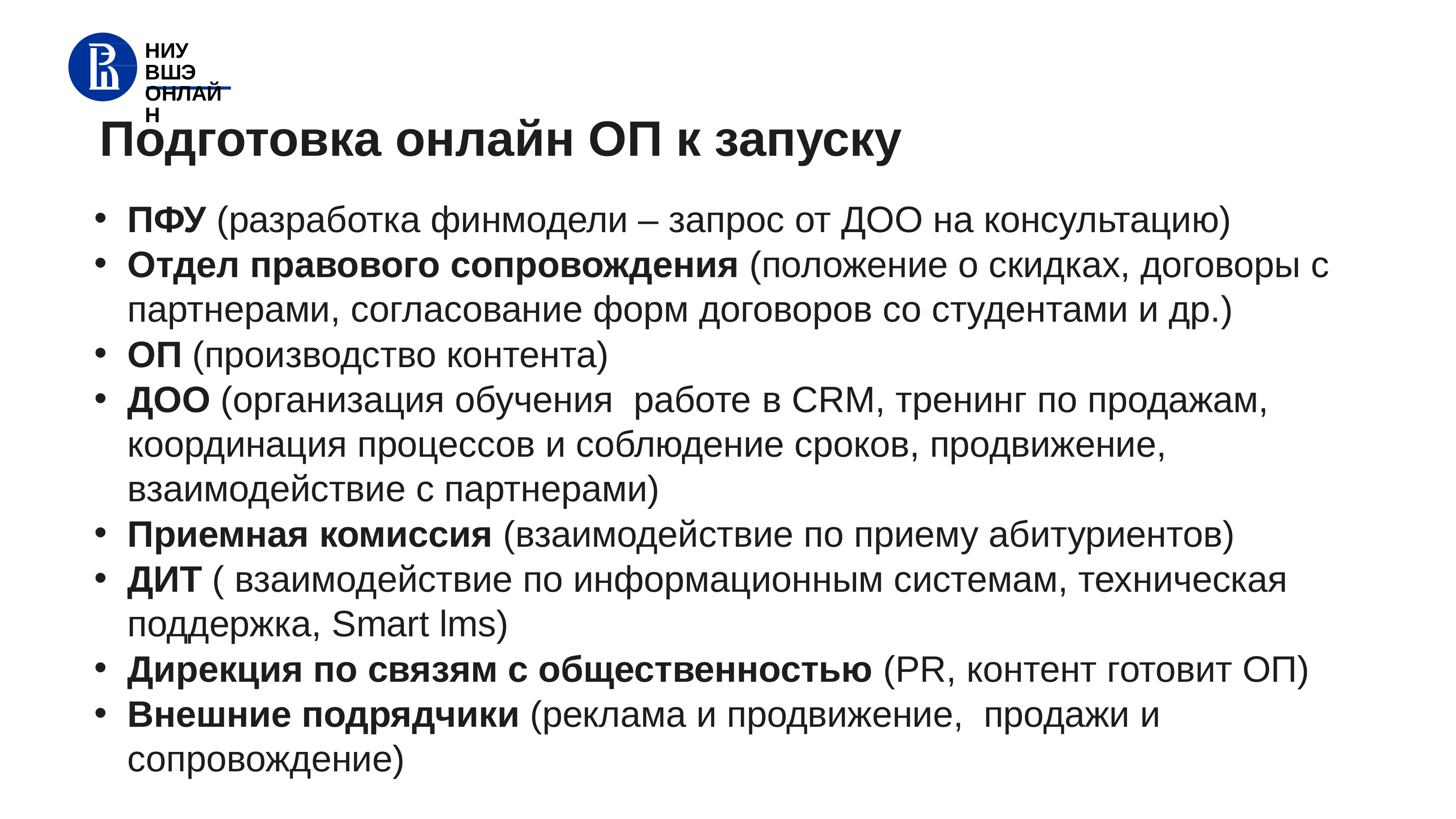

НИУ ВШЭ  ОНЛАЙН

Подготовка онлайн ОП к запуску
ПФУ (разработка финмодели – запрос от ДОО на консультацию)
Отдел правового сопровождения (положение о скидках, договоры с партнерами, согласование форм договоров со студентами и др.)
ОП (производство контента)
ДОО (организация обучения  работе в CRM, тренинг по продажам, координация процессов и соблюдение сроков, продвижение, взаимодействие с партнерами)
Приемная комиссия (взаимодействие по приему абитуриентов)
ДИТ ( взаимодействие по информационным системам, техническая поддержка, Smart lms)
Дирекция по связям с общественностью (PR, контент готовит ОП)
Внешние подрядчики (реклама и продвижение,  продажи и сопровождение)